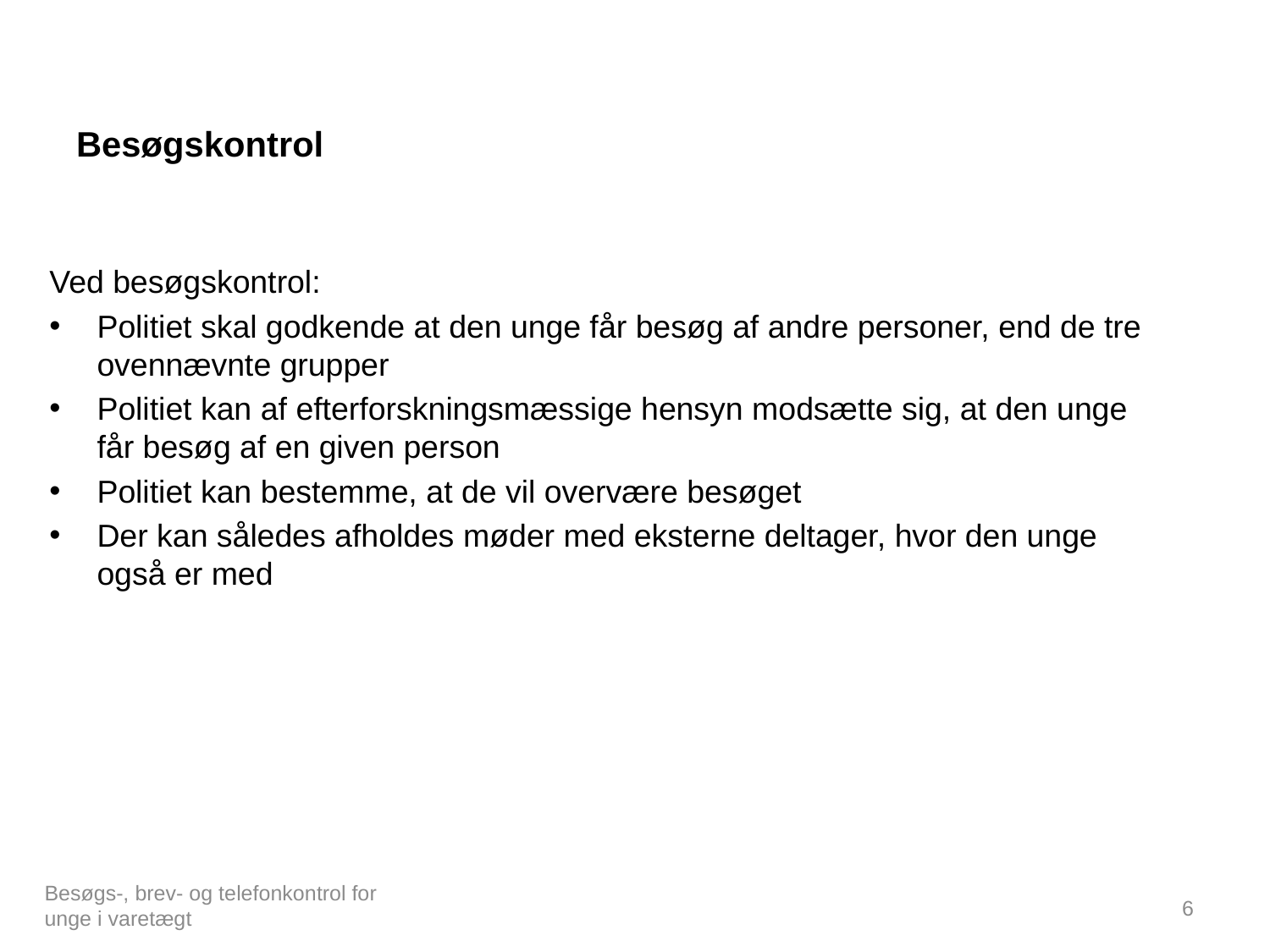

# Besøgskontrol

Ved besøgskontrol:
Politiet skal godkende at den unge får besøg af andre personer, end de tre ovennævnte grupper
Politiet kan af efterforskningsmæssige hensyn modsætte sig, at den unge får besøg af en given person
Politiet kan bestemme, at de vil overvære besøget
Der kan således afholdes møder med eksterne deltager, hvor den unge også er med

Besøgs-, brev- og telefonkontrol for unge i varetægt
6